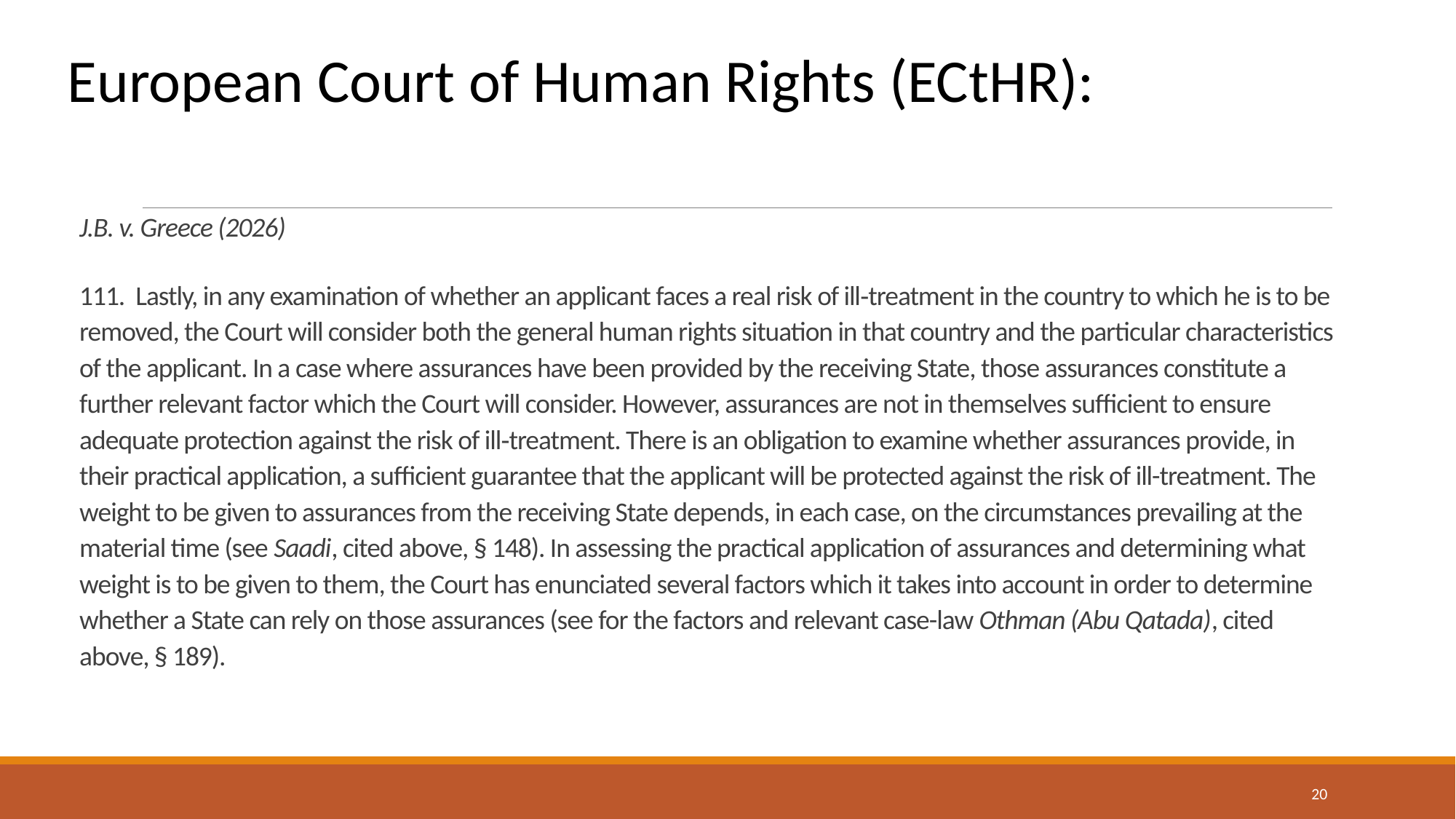

European Court of Human Rights (ECtHR):
# J.B. v. Greece (2026) 111.  Lastly, in any examination of whether an applicant faces a real risk of ill‑treatment in the country to which he is to be removed, the Court will consider both the general human rights situation in that country and the particular characteristics of the applicant. In a case where assurances have been provided by the receiving State, those assurances constitute a further relevant factor which the Court will consider. However, assurances are not in themselves sufficient to ensure adequate protection against the risk of ill‑treatment. There is an obligation to examine whether assurances provide, in their practical application, a sufficient guarantee that the applicant will be protected against the risk of ill-treatment. The weight to be given to assurances from the receiving State depends, in each case, on the circumstances prevailing at the material time (see Saadi, cited above, § 148). In assessing the practical application of assurances and determining what weight is to be given to them, the Court has enunciated several factors which it takes into account in order to determine whether a State can rely on those assurances (see for the factors and relevant case-law Othman (Abu Qatada), cited above, § 189).
20